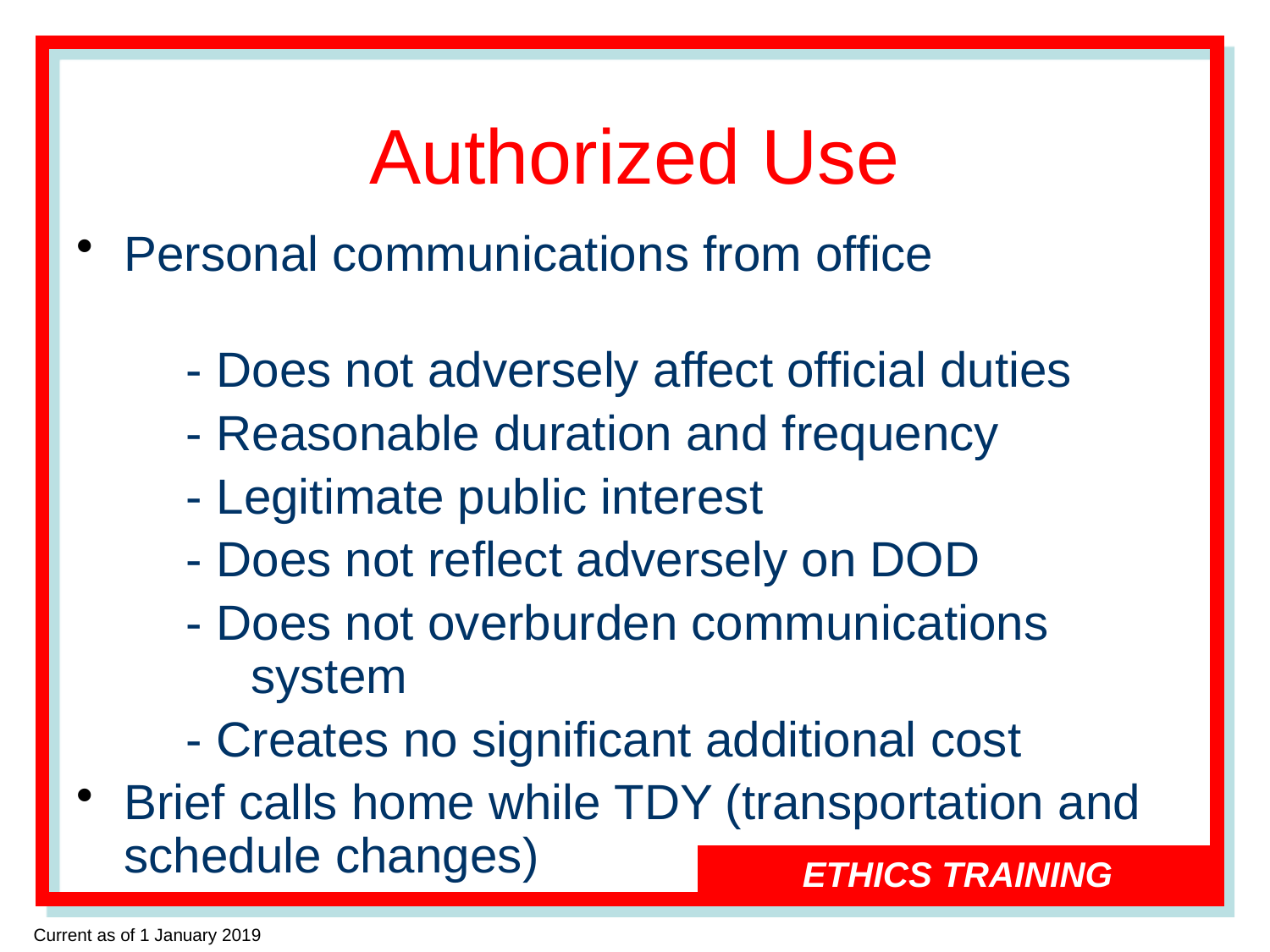

# Authorized Use
Personal communications from office
        - Does not adversely affect official duties
        - Reasonable duration and frequency
        - Legitimate public interest
        - Does not reflect adversely on DOD
        - Does not overburden communications 		system
        - Creates no significant additional cost
Brief calls home while TDY (transportation and schedule changes)